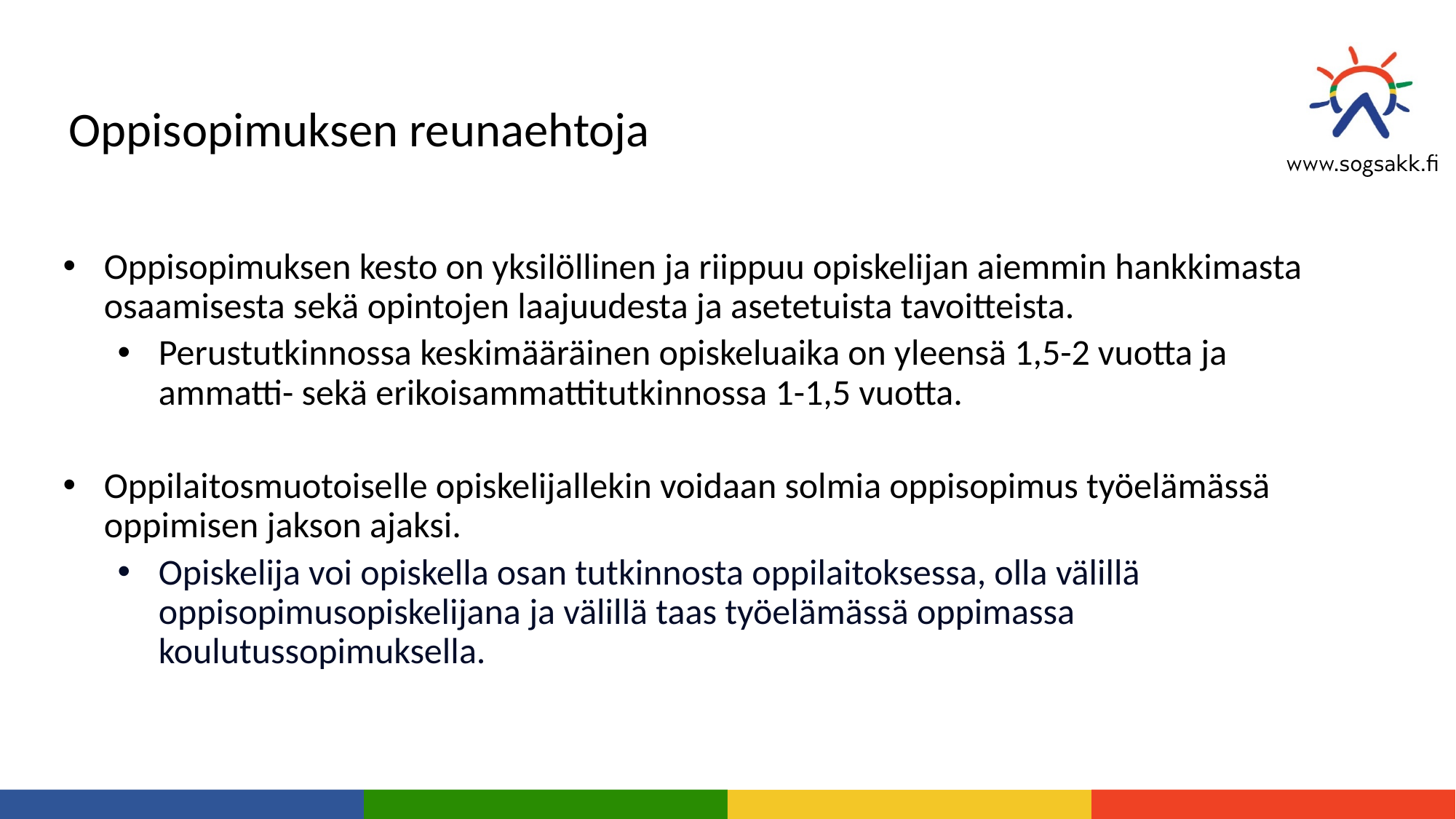

# Oppisopimuksen reunaehtoja
Oppisopimuksen kesto on yksilöllinen ja riippuu opiskelijan aiemmin hankkimasta osaamisesta sekä opintojen laajuudesta ja asetetuista tavoitteista.
Perustutkinnossa keskimääräinen opiskeluaika on yleensä 1,5-2 vuotta ja ammatti- sekä erikoisammattitutkinnossa 1-1,5 vuotta.
Oppilaitosmuotoiselle opiskelijallekin voidaan solmia oppisopimus työelämässä oppimisen jakson ajaksi.
Opiskelija voi opiskella osan tutkinnosta oppilaitoksessa, olla välillä oppisopimusopiskelijana ja välillä taas työelämässä oppimassa koulutussopimuksella.